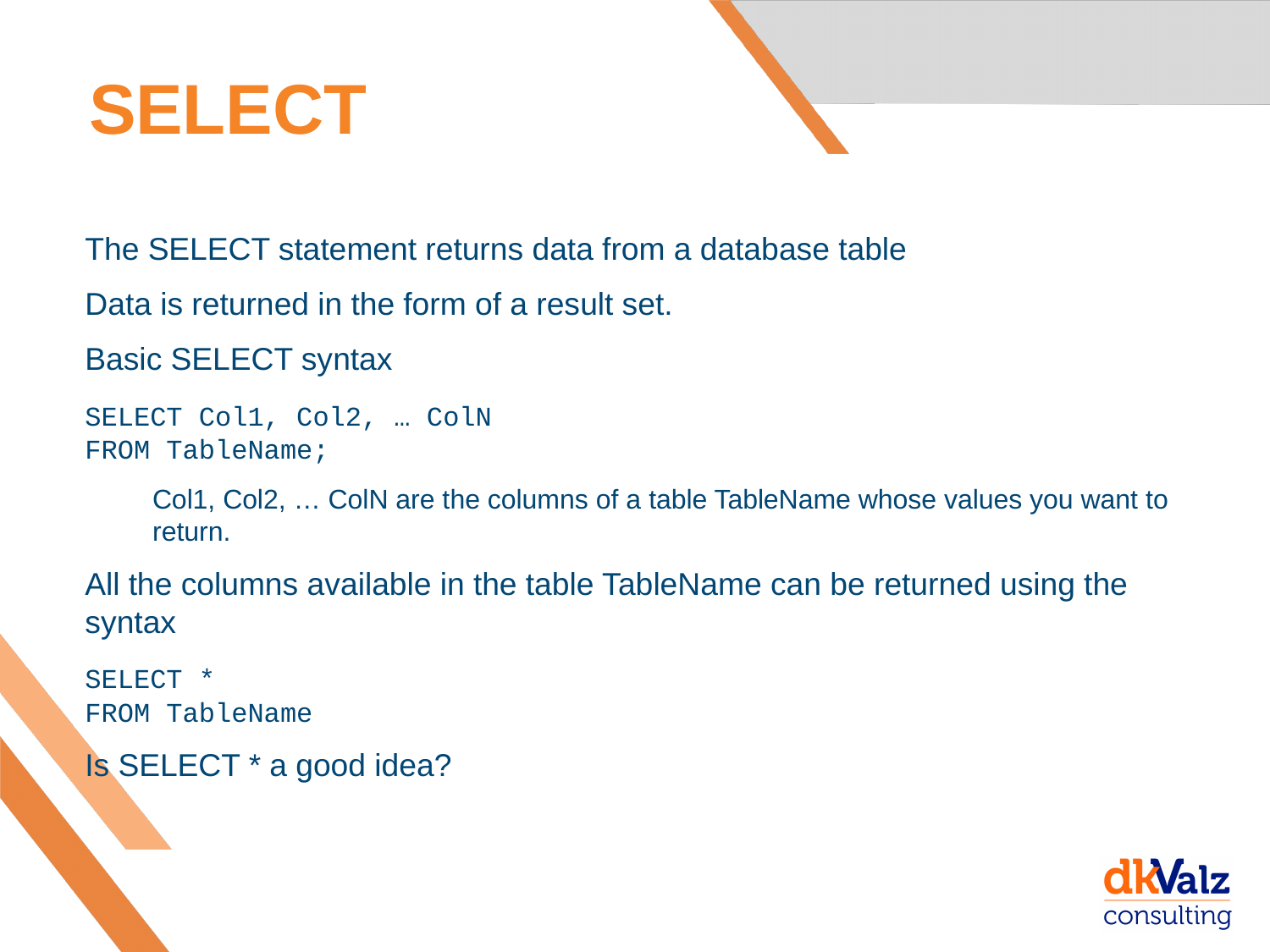

# SELECT
The SELECT statement returns data from a database table
Data is returned in the form of a result set.
Basic SELECT syntax
	SELECT Col1, Col2, … ColN
	FROM TableName;
Col1, Col2, … ColN are the columns of a table TableName whose values you want to return.
All the columns available in the table TableName can be returned using the syntax
	SELECT *
	FROM TableName
Is SELECT * a good idea?